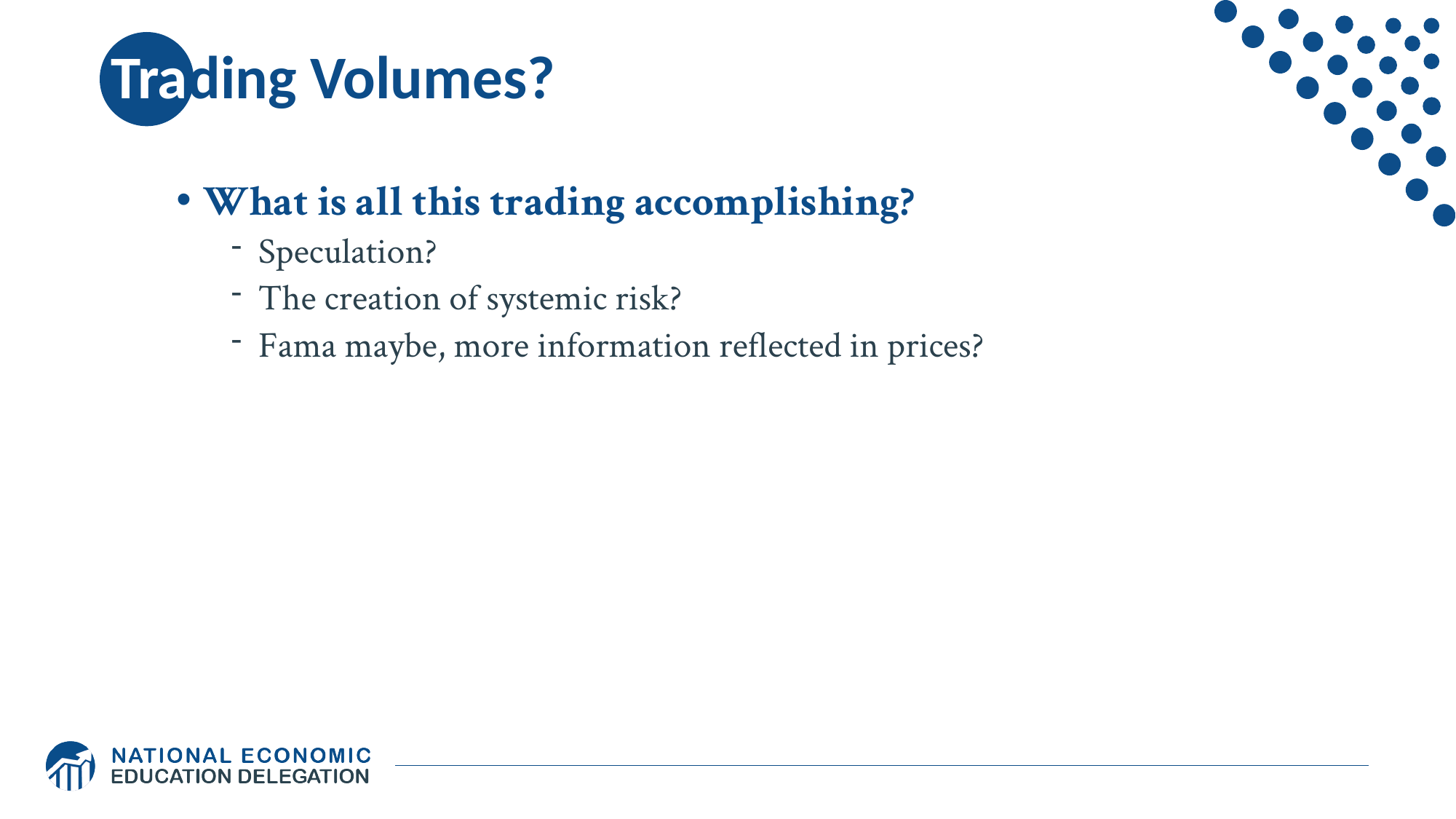

# Trading Volumes?
What is all this trading accomplishing?
Speculation?
The creation of systemic risk?
Fama maybe, more information reflected in prices?